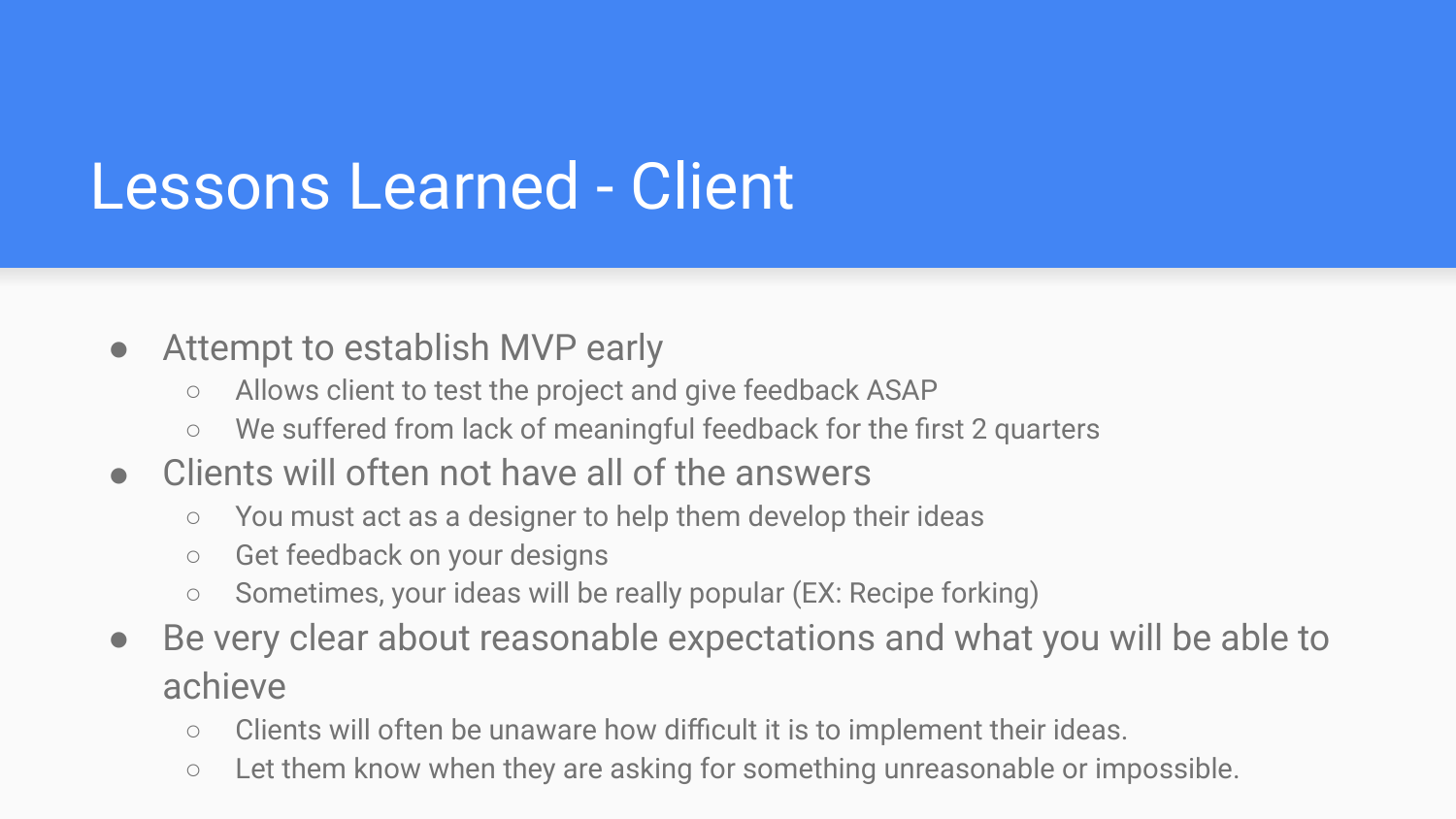

# Lessons Learned - Client
Attempt to establish MVP early
Allows client to test the project and give feedback ASAP
We suffered from lack of meaningful feedback for the first 2 quarters
Clients will often not have all of the answers
You must act as a designer to help them develop their ideas
Get feedback on your designs
Sometimes, your ideas will be really popular (EX: Recipe forking)
Be very clear about reasonable expectations and what you will be able to achieve
Clients will often be unaware how difficult it is to implement their ideas.
Let them know when they are asking for something unreasonable or impossible.